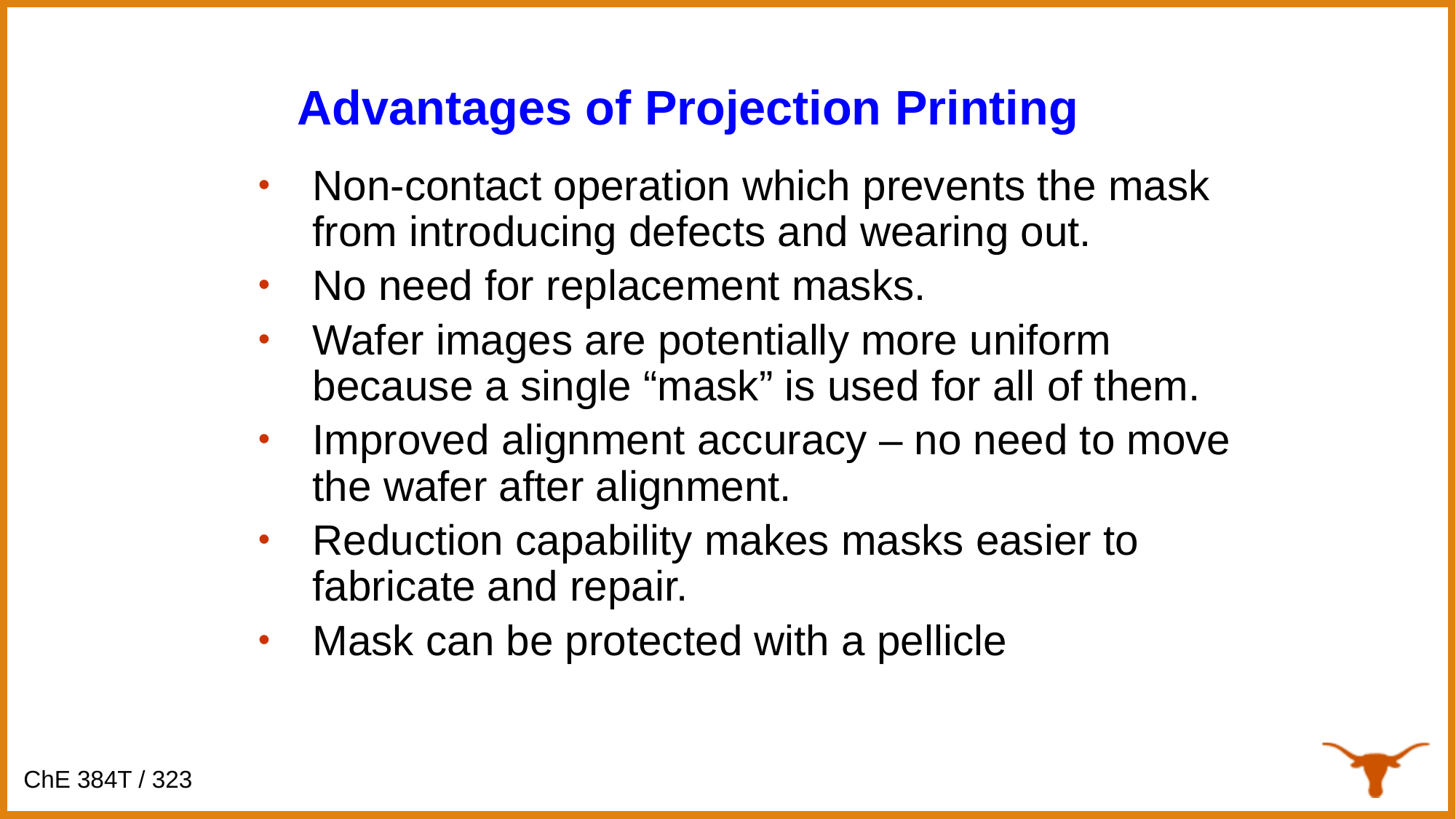

# Advantages of Projection Printing
Non-contact operation which prevents the mask from introducing defects and wearing out.
No need for replacement masks.
Wafer images are potentially more uniform because a single “mask” is used for all of them.
Improved alignment accuracy – no need to move the wafer after alignment.
Reduction capability makes masks easier to fabricate and repair.
Mask can be protected with a pellicle